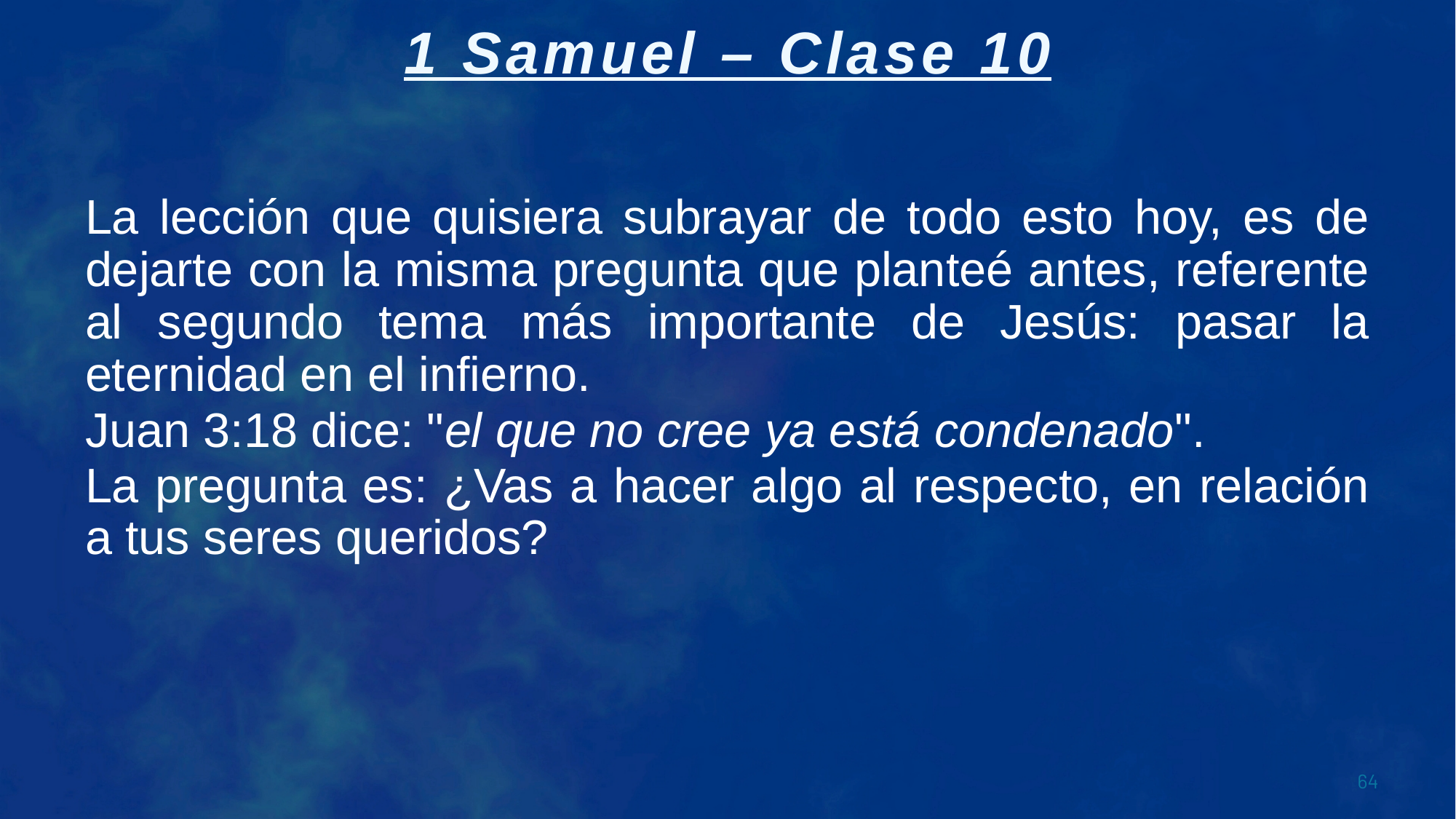

La lección que quisiera subrayar de todo esto hoy, es de dejarte con la misma pregunta que planteé antes, referente al segundo tema más importante de Jesús: pasar la eternidad en el infierno.
Juan 3:18 dice: "el que no cree ya está condenado".
La pregunta es: ¿Vas a hacer algo al respecto, en relación a tus seres queridos?